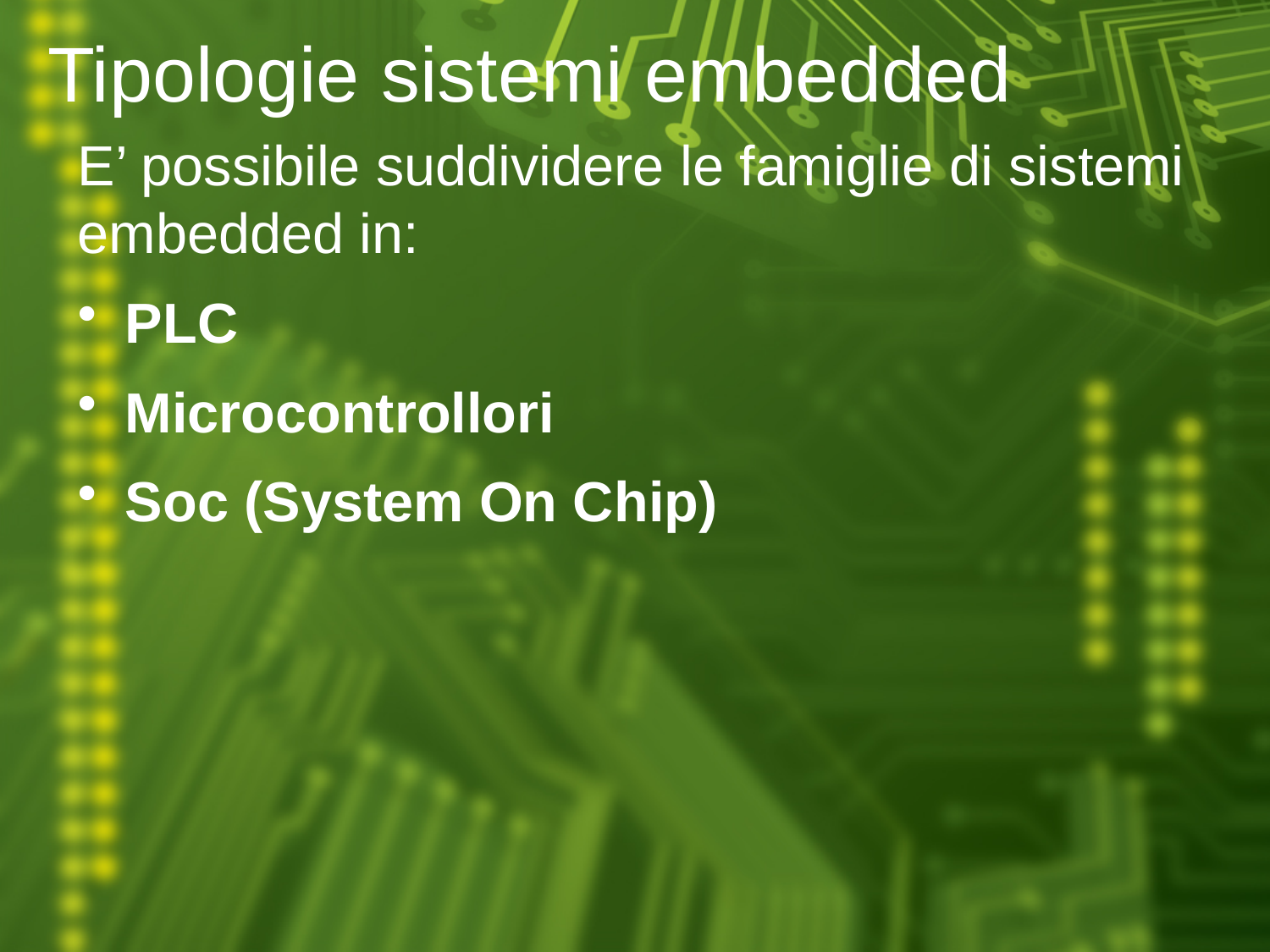

# Tipologie sistemi embedded
E’ possibile suddividere le famiglie di sistemi embedded in:
PLC
Microcontrollori
Soc (System On Chip)